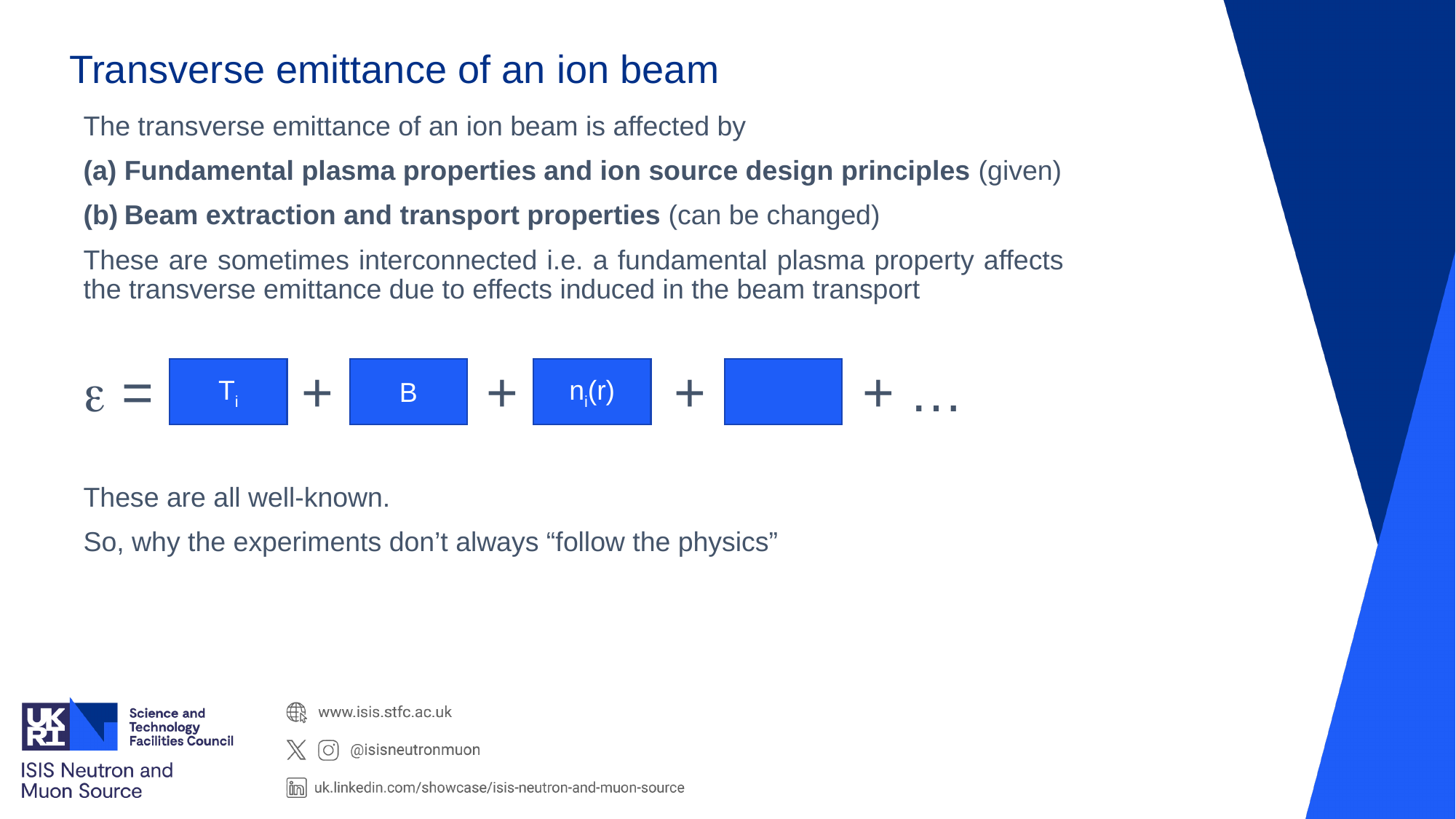

Transverse emittance of an ion beam
The transverse emittance of an ion beam is affected by
Fundamental plasma properties and ion source design principles (given)
Beam extraction and transport properties (can be changed)
These are sometimes interconnected i.e. a fundamental plasma property affects the transverse emittance due to effects induced in the beam transport

ε =		+	     +		   +		 + …

These are all well-known.
So, why the experiments don’t always “follow the physics”

Ti
B
ni(r)